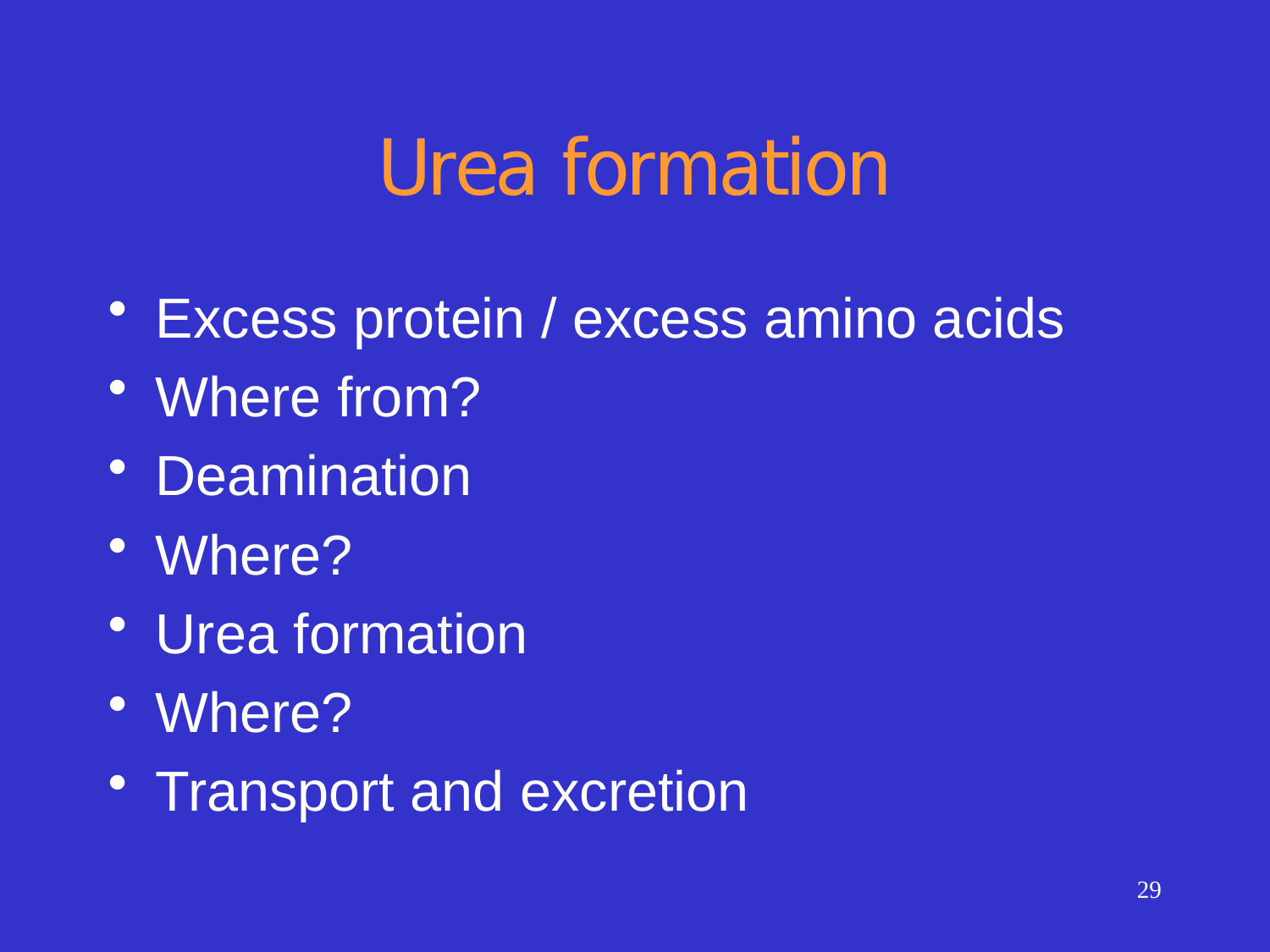

# Urea formation
Excess protein / excess amino acids
Where from?
Deamination
Where?
Urea formation
Where?
Transport and excretion
29